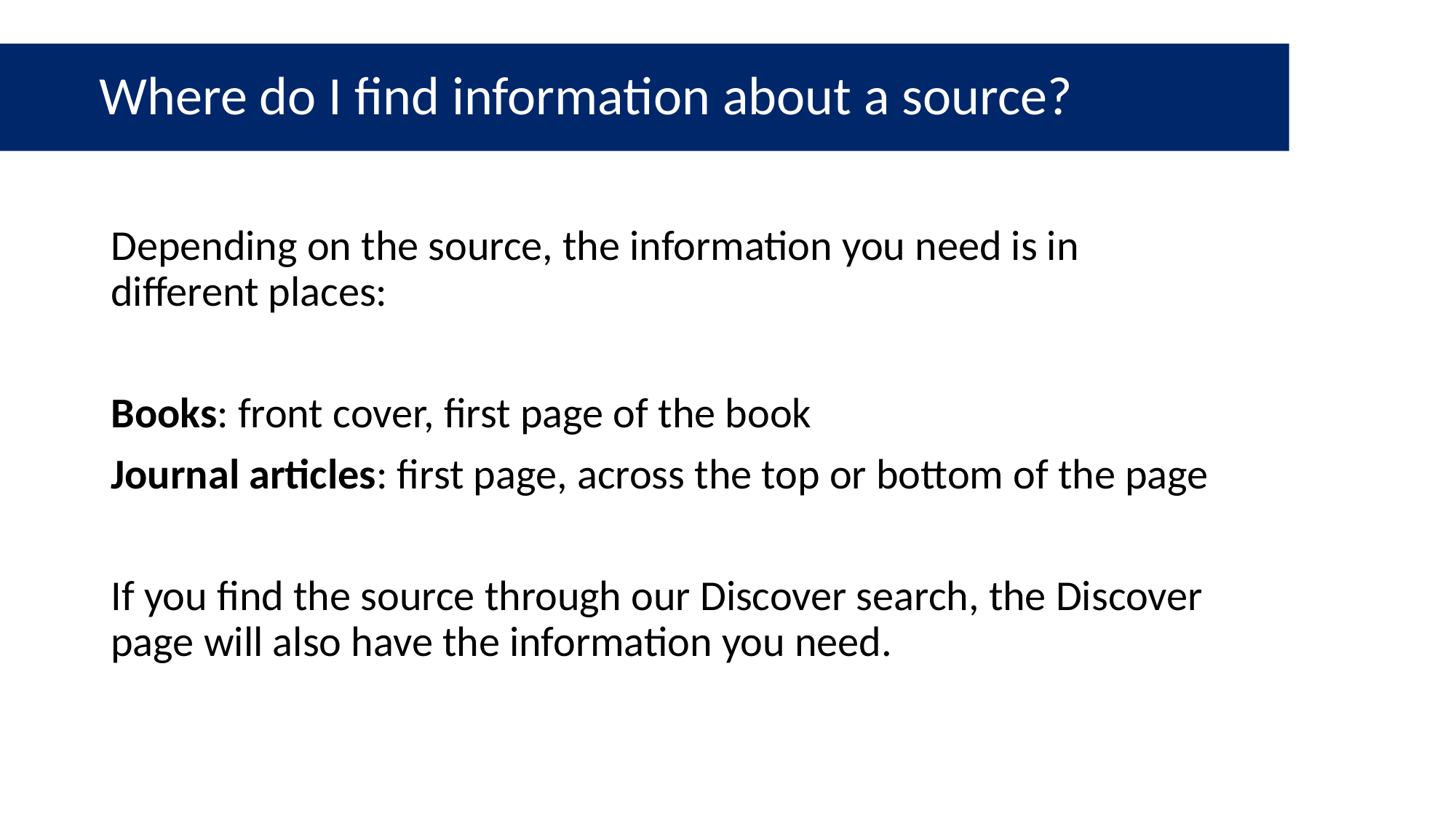

Where do I find information about a source?
# Where do I find information about a source?
Depending on the source, the information you need is in different places:

Books: front cover, first page of the book
Journal articles: first page, across the top or bottom of the page

If you find the source through our Discover search, the Discover page will also have the information you need.